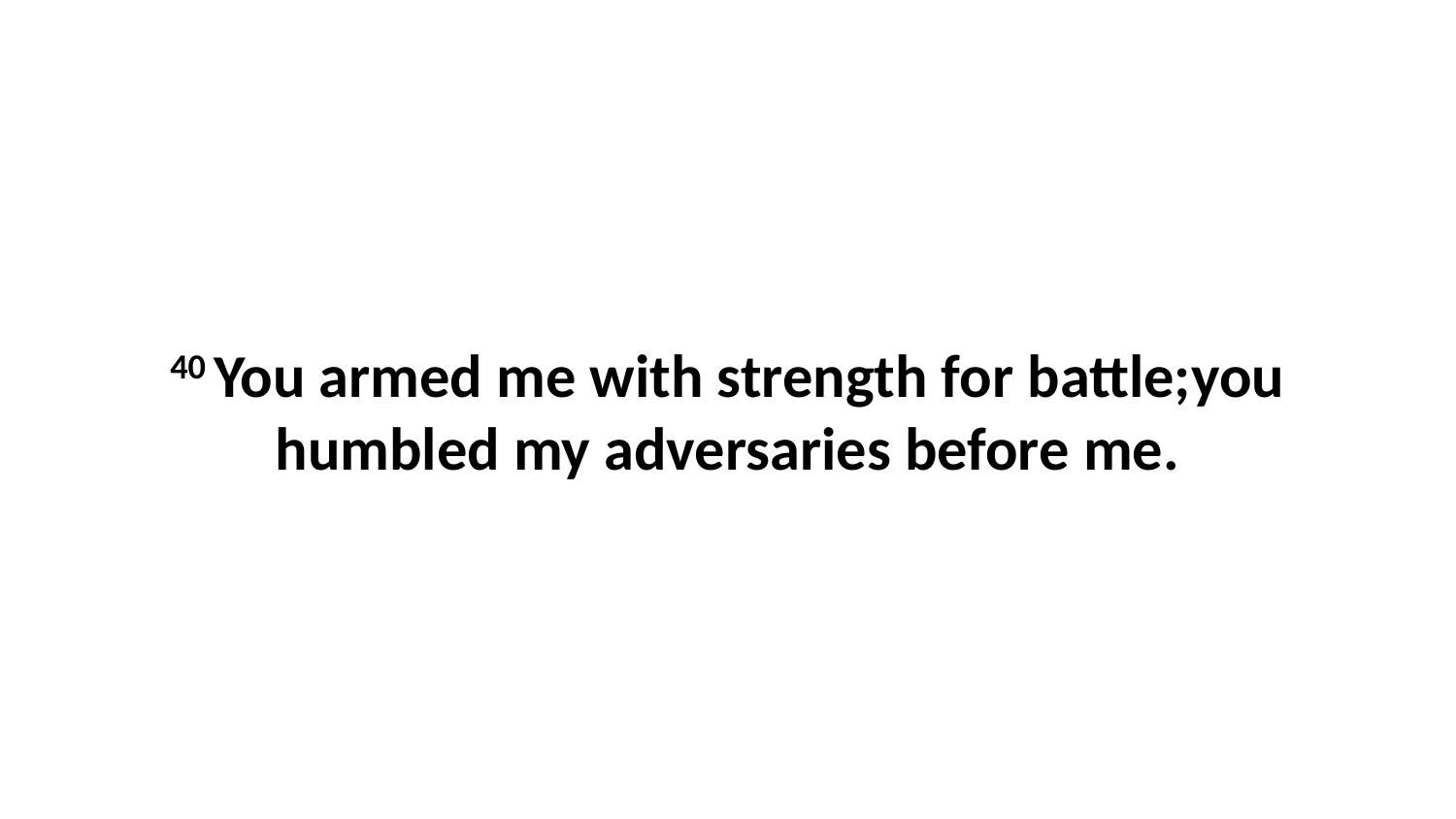

40 You armed me with strength for battle;you humbled my adversaries before me.